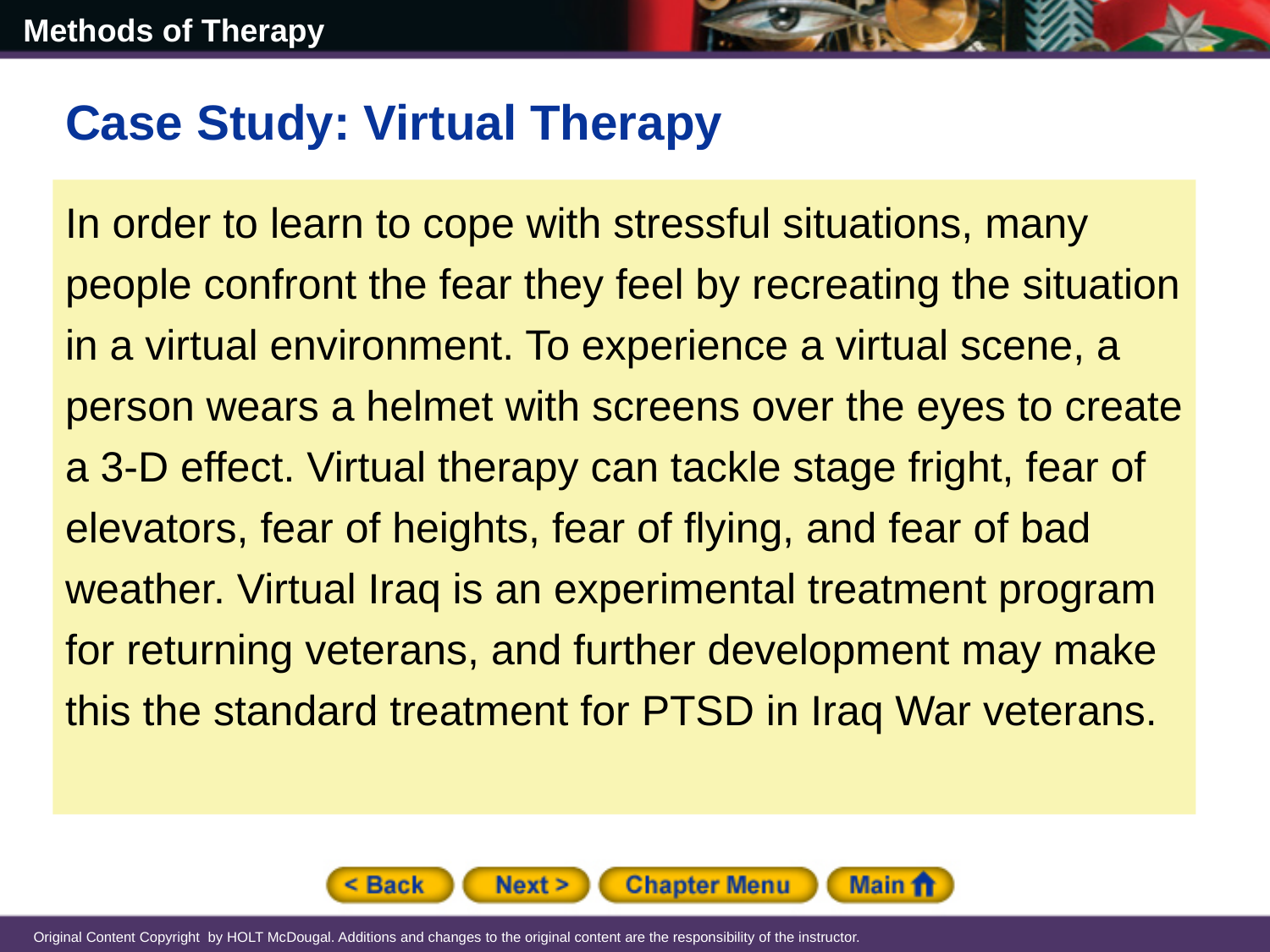

Case Study: Virtual Therapy
In order to learn to cope with stressful situations, many people confront the fear they feel by recreating the situation in a virtual environment. To experience a virtual scene, a person wears a helmet with screens over the eyes to create a 3-D effect. Virtual therapy can tackle stage fright, fear of elevators, fear of heights, fear of flying, and fear of bad weather. Virtual Iraq is an experimental treatment program for returning veterans, and further development may make this the standard treatment for PTSD in Iraq War veterans.